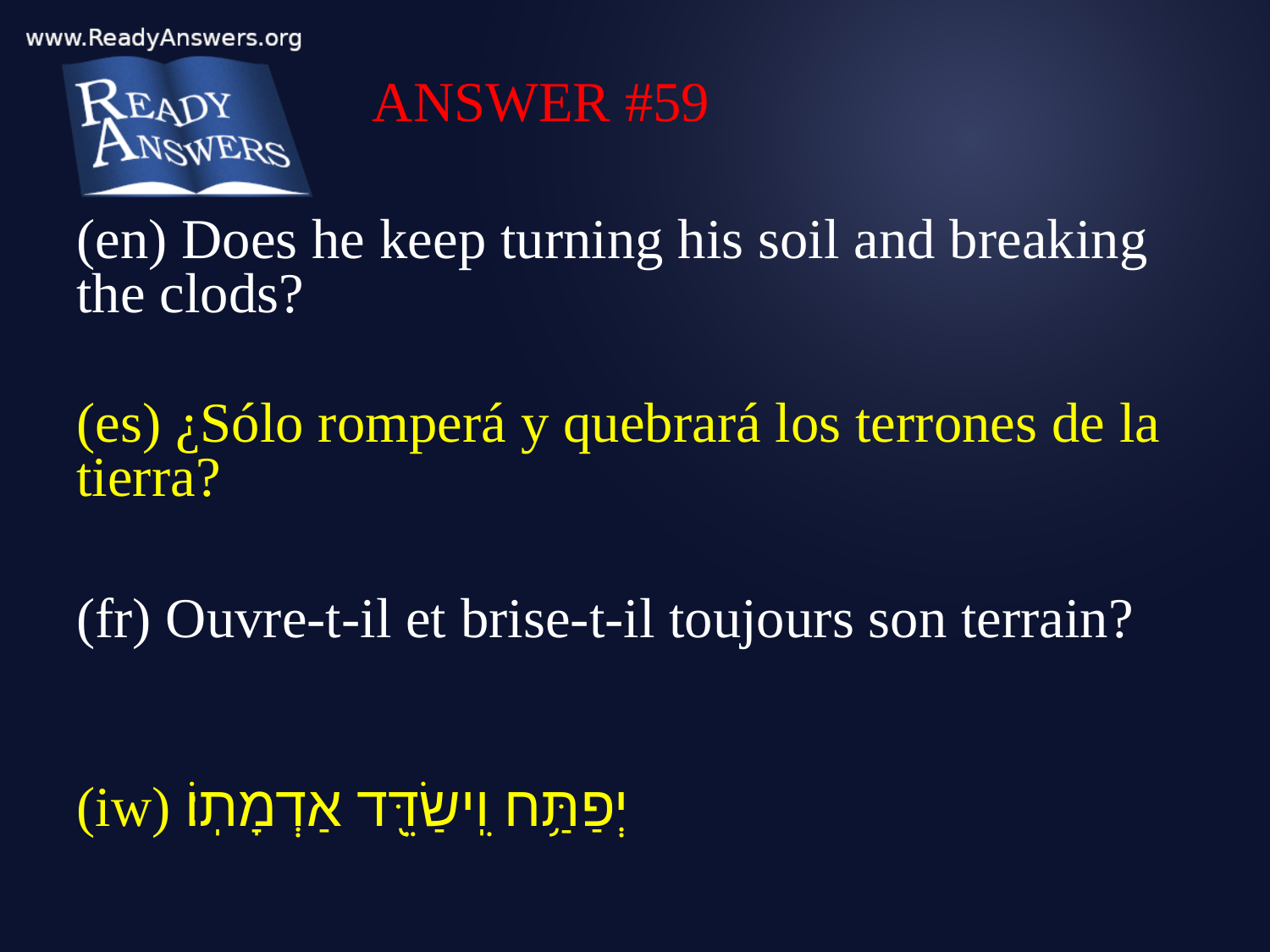

ANSWER #59
(en) Does he keep turning his soil and breaking the clods?
(es) ¿Sólo romperá y quebrará los terrones de la tierra?
(fr) Ouvre-t-il et brise-t-il toujours son terrain?
(iw) יְפַתַּ֥ח וִֽישַׂדֵּ֖ד אַדְמָתֽוֹ׃